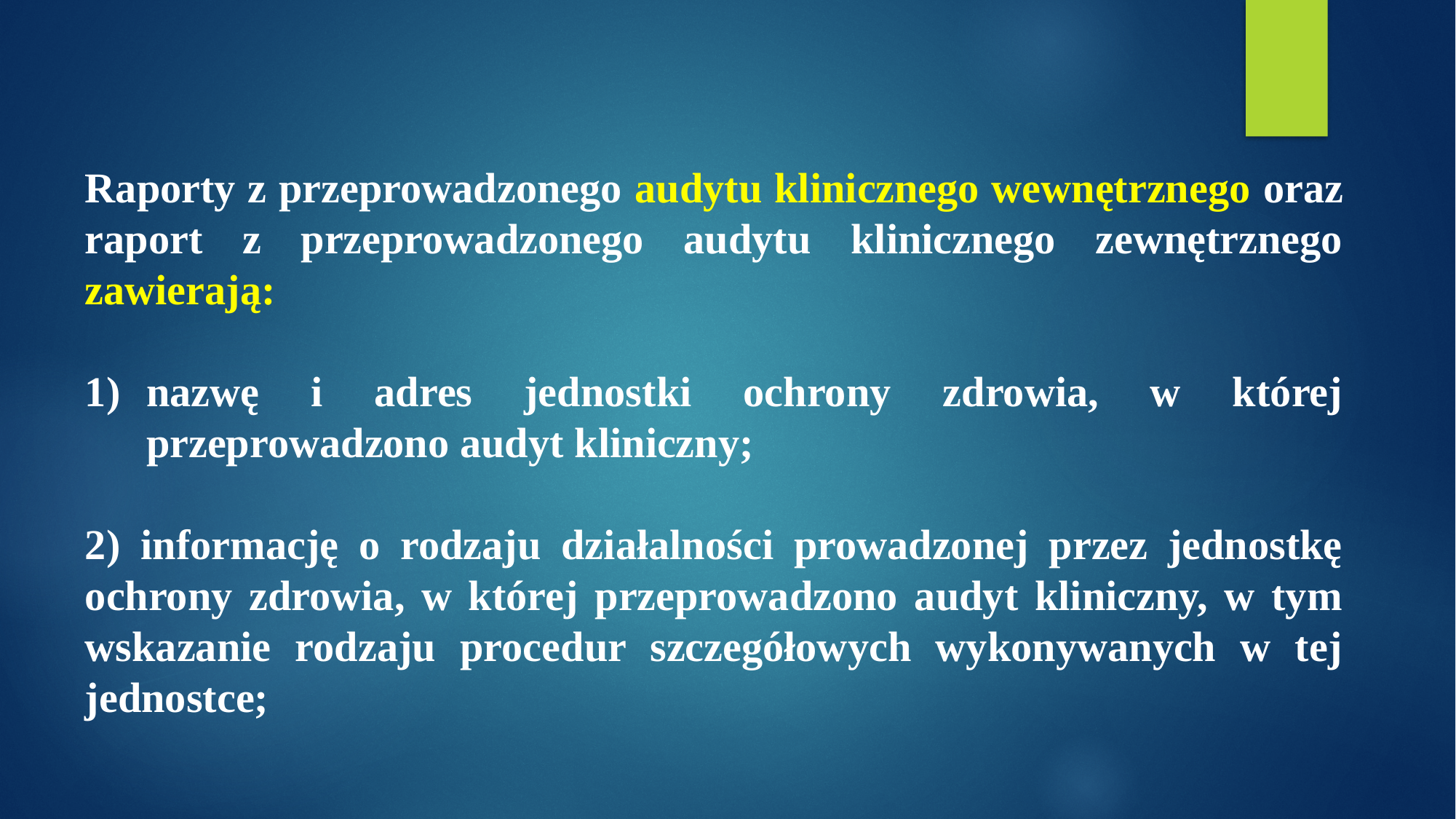

Raporty z przeprowadzonego audytu klinicznego wewnętrznego oraz raport z przeprowadzonego audytu klinicznego zewnętrznego zawierają:

nazwę i adres jednostki ochrony zdrowia, w której przeprowadzono audyt kliniczny;

2) informację o rodzaju działalności prowadzonej przez jednostkę ochrony zdrowia, w której przeprowadzono audyt kliniczny, w tym wskazanie rodzaju procedur szczegółowych wykonywanych w tej jednostce;